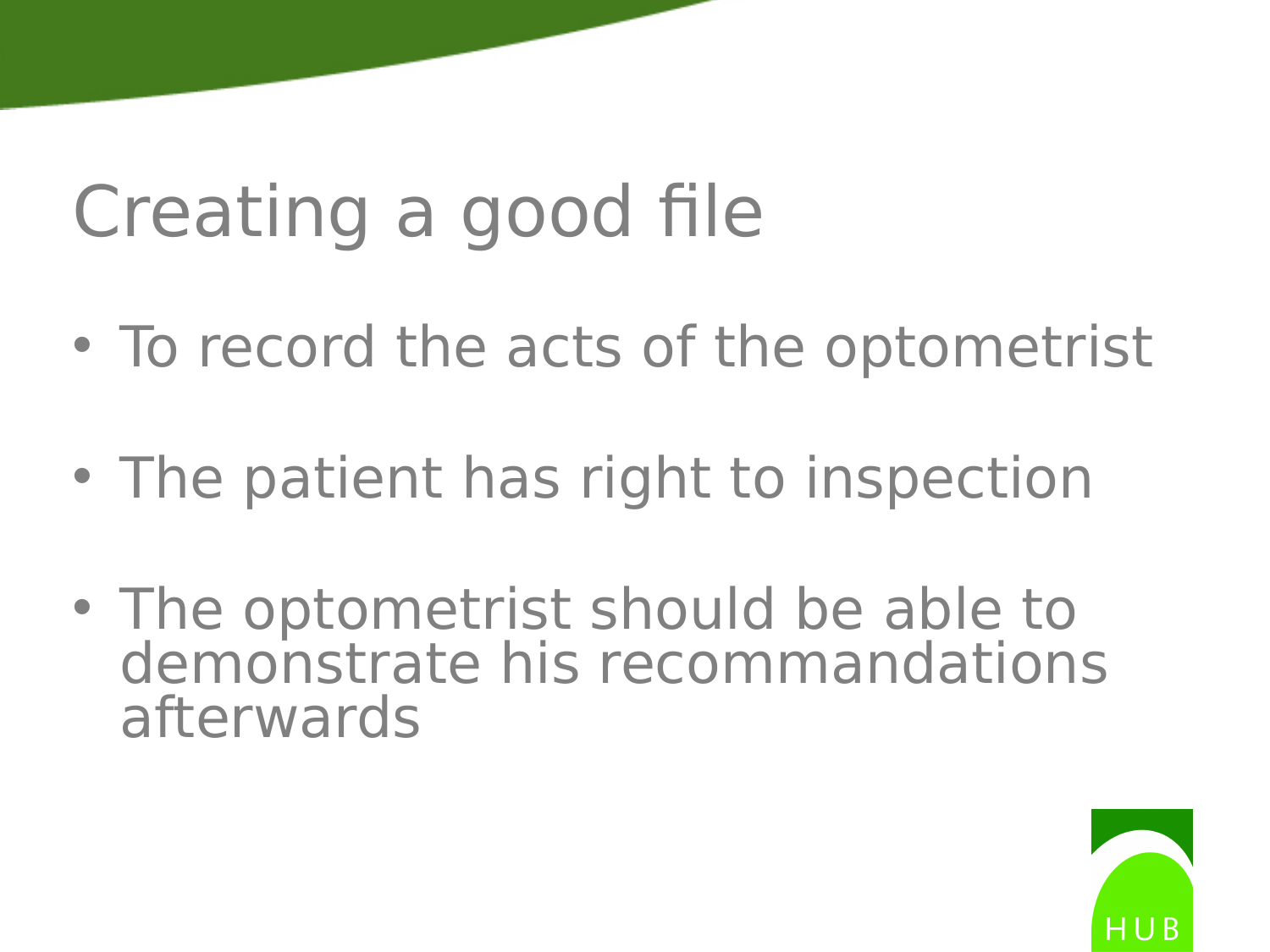

# Creating a good file
To record the acts of the optometrist

The patient has right to inspection

The optometrist should be able to demonstrate his recommandations afterwards